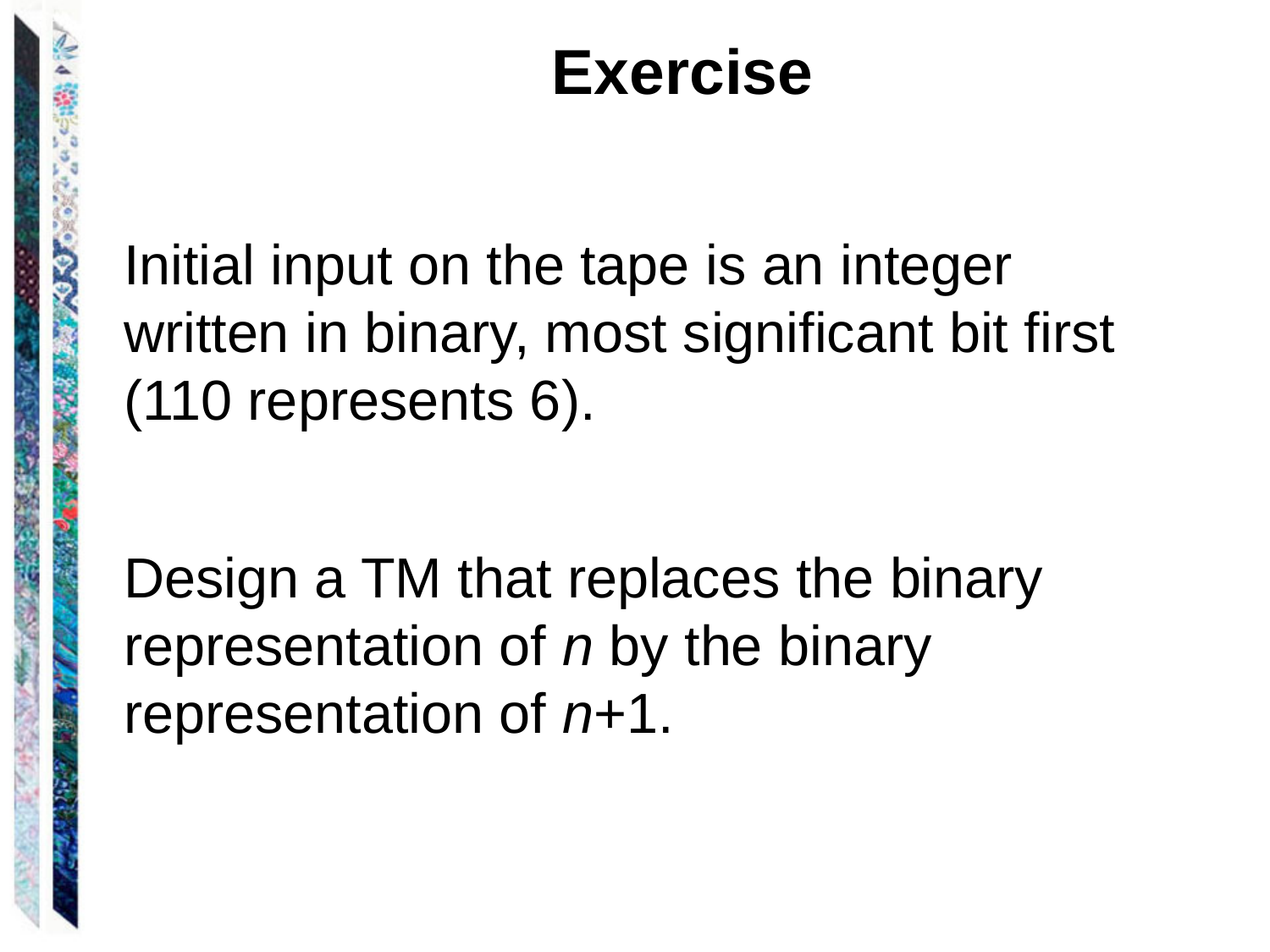

Exercise
Initial input on the tape is an integer written in binary, most significant bit first (110 represents 6).

Design a TM that replaces the binary representation of n by the binary representation of n+1.